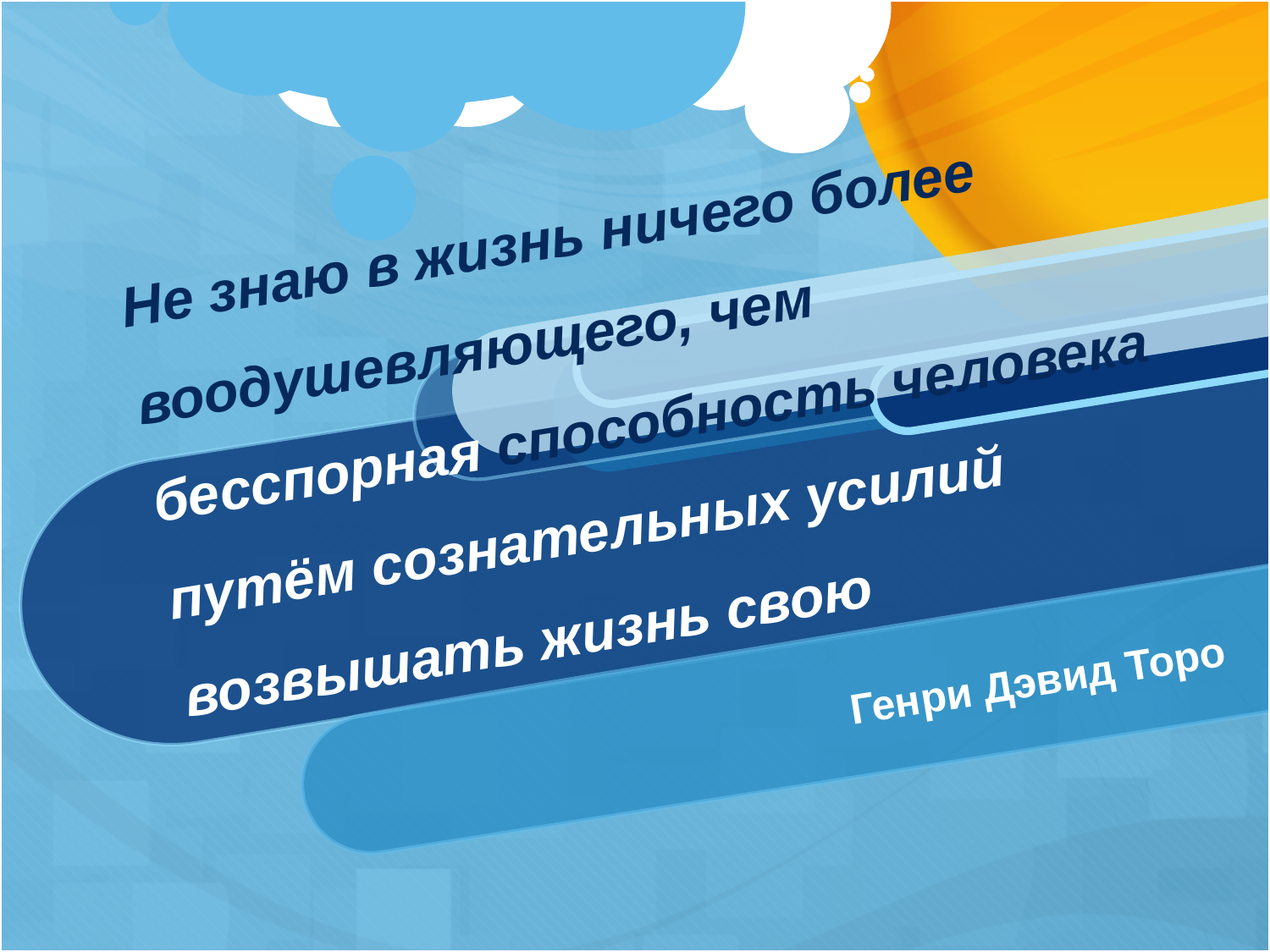

# Не знаю в жизнь ничего более воодушевляющего, чем бесспорная способность человека путём сознательных усилий возвышать жизнь свою
Генри Дэвид Торо